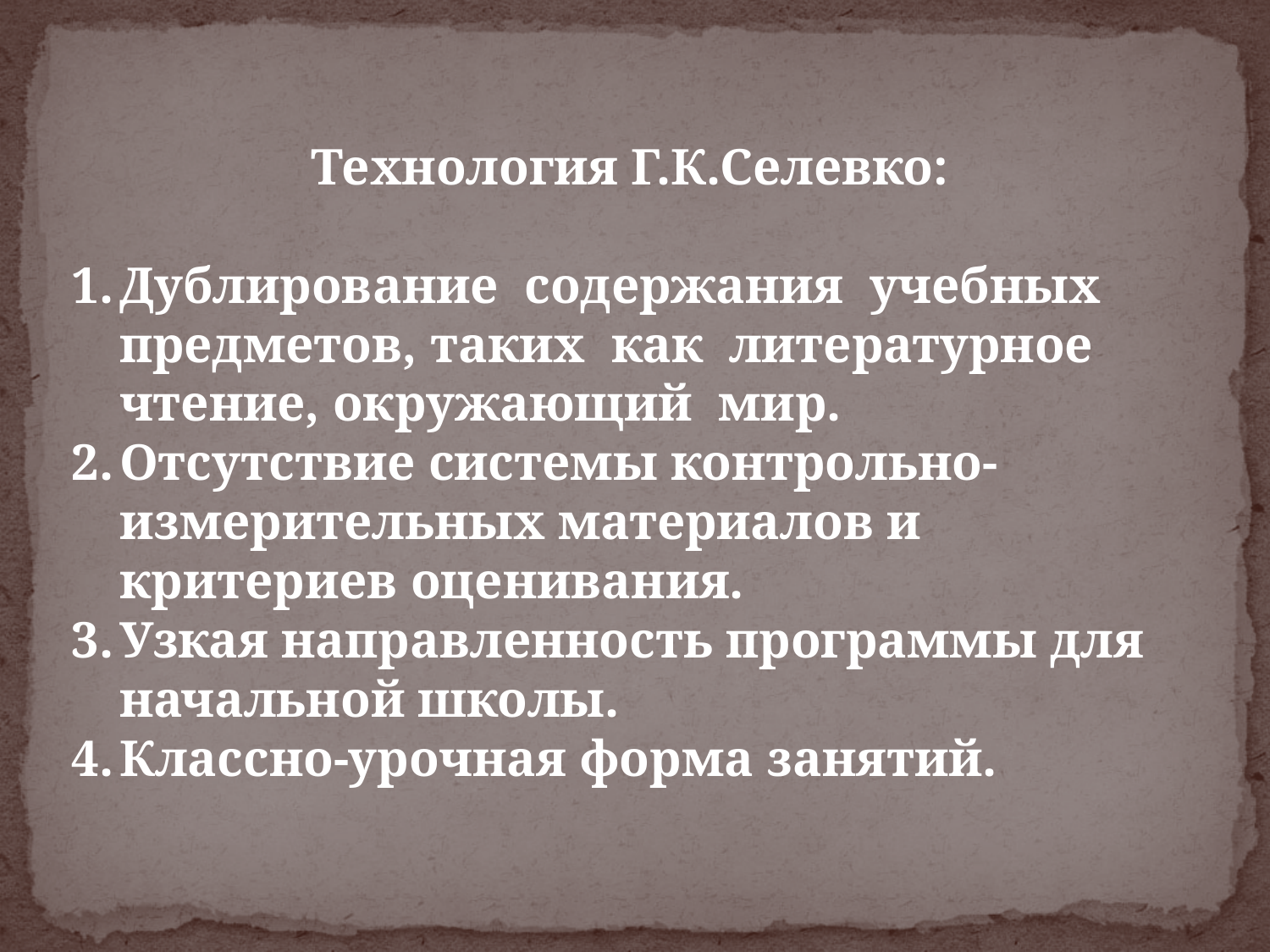

Технология Г.К.Селевко:

Дублирование  содержания  учебных предметов, таких  как  литературное  чтение, окружающий  мир.
Отсутствие системы контрольно-измерительных материалов и критериев оценивания.
Узкая направленность программы для начальной школы.
Классно-урочная форма занятий.